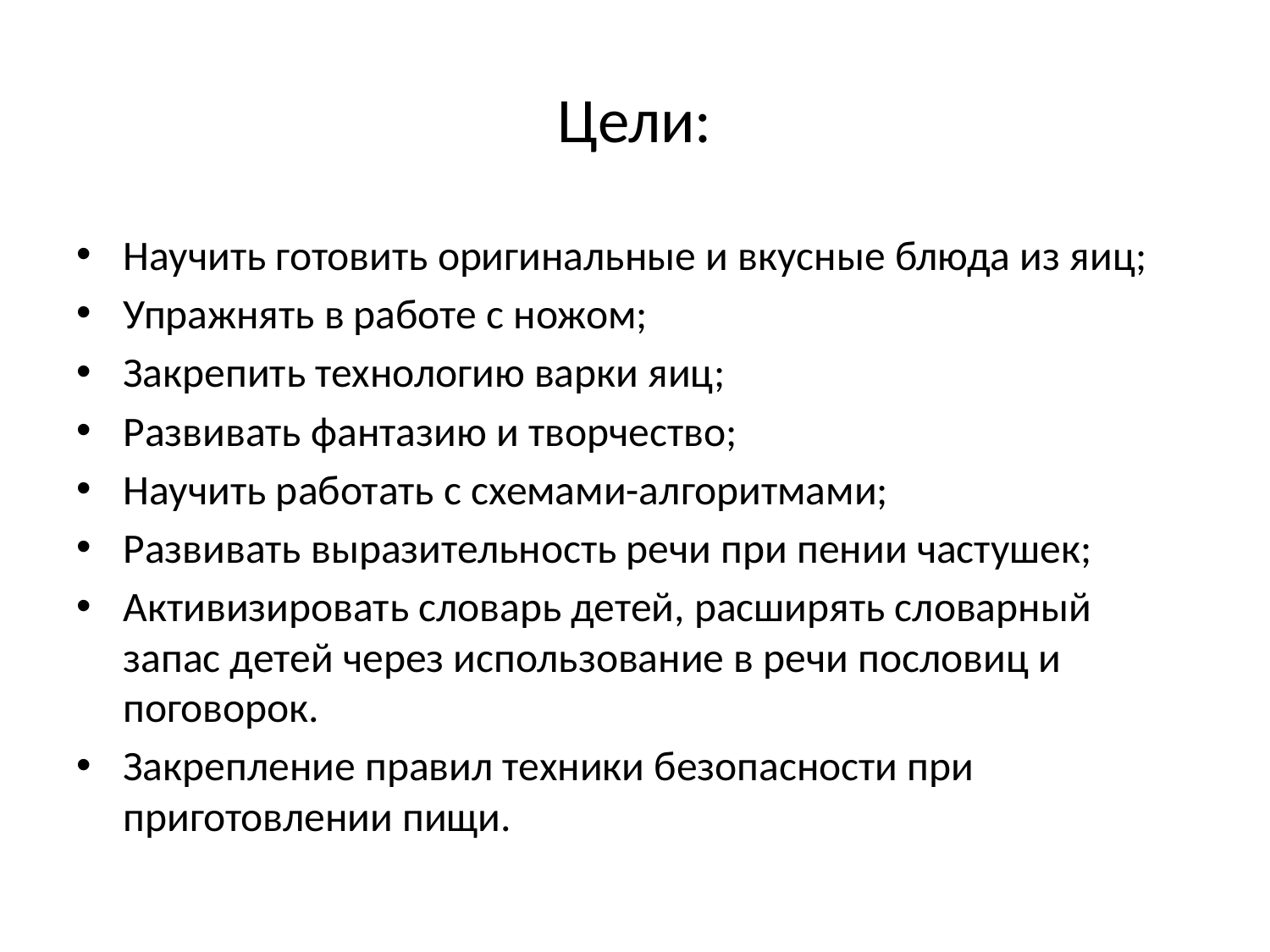

# Цели:
Научить готовить оригинальные и вкусные блюда из яиц;
Упражнять в работе с ножом;
Закрепить технологию варки яиц;
Развивать фантазию и творчество;
Научить работать с схемами-алгоритмами;
Развивать выразительность речи при пении частушек;
Активизировать словарь детей, расширять словарный запас детей через использование в речи пословиц и поговорок.
Закрепление правил техники безопасности при приготовлении пищи.